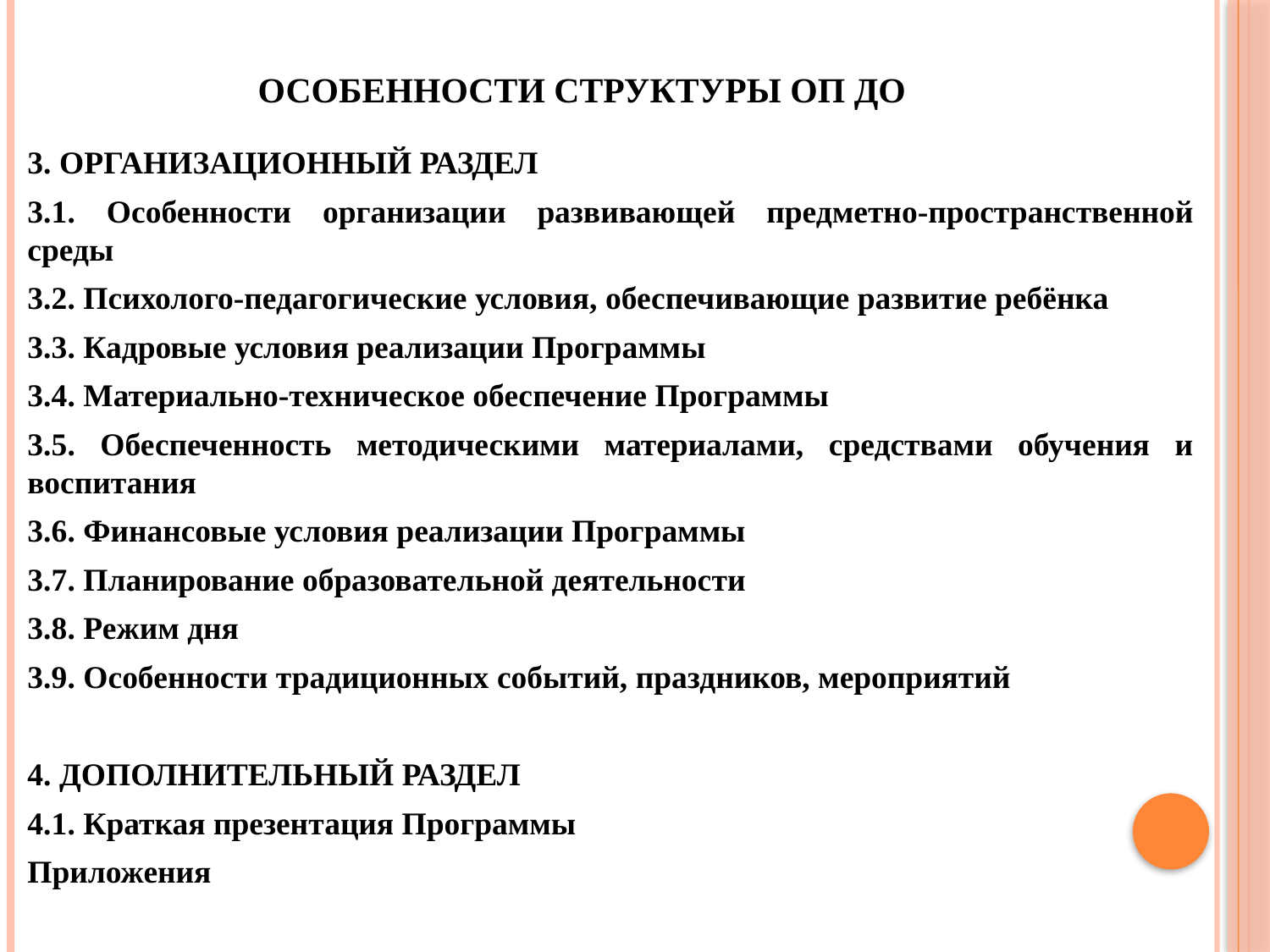

# Особенности структуры ОП ДО
3. ОРГАНИЗАЦИОННЫЙ РАЗДЕЛ
3.1. Особенности организации развивающей предметно-пространственной среды
3.2. Психолого-педагогические условия, обеспечивающие развитие ребёнка
3.3. Кадровые условия реализации Программы
3.4. Материально-техническое обеспечение Программы
3.5. Обеспеченность методическими материалами, средствами обучения и воспитания
3.6. Финансовые условия реализации Программы
3.7. Планирование образовательной деятельности
3.8. Режим дня
3.9. Особенности традиционных событий, праздников, мероприятий

4. ДОПОЛНИТЕЛЬНЫЙ РАЗДЕЛ
4.1. Краткая презентация Программы
Приложения